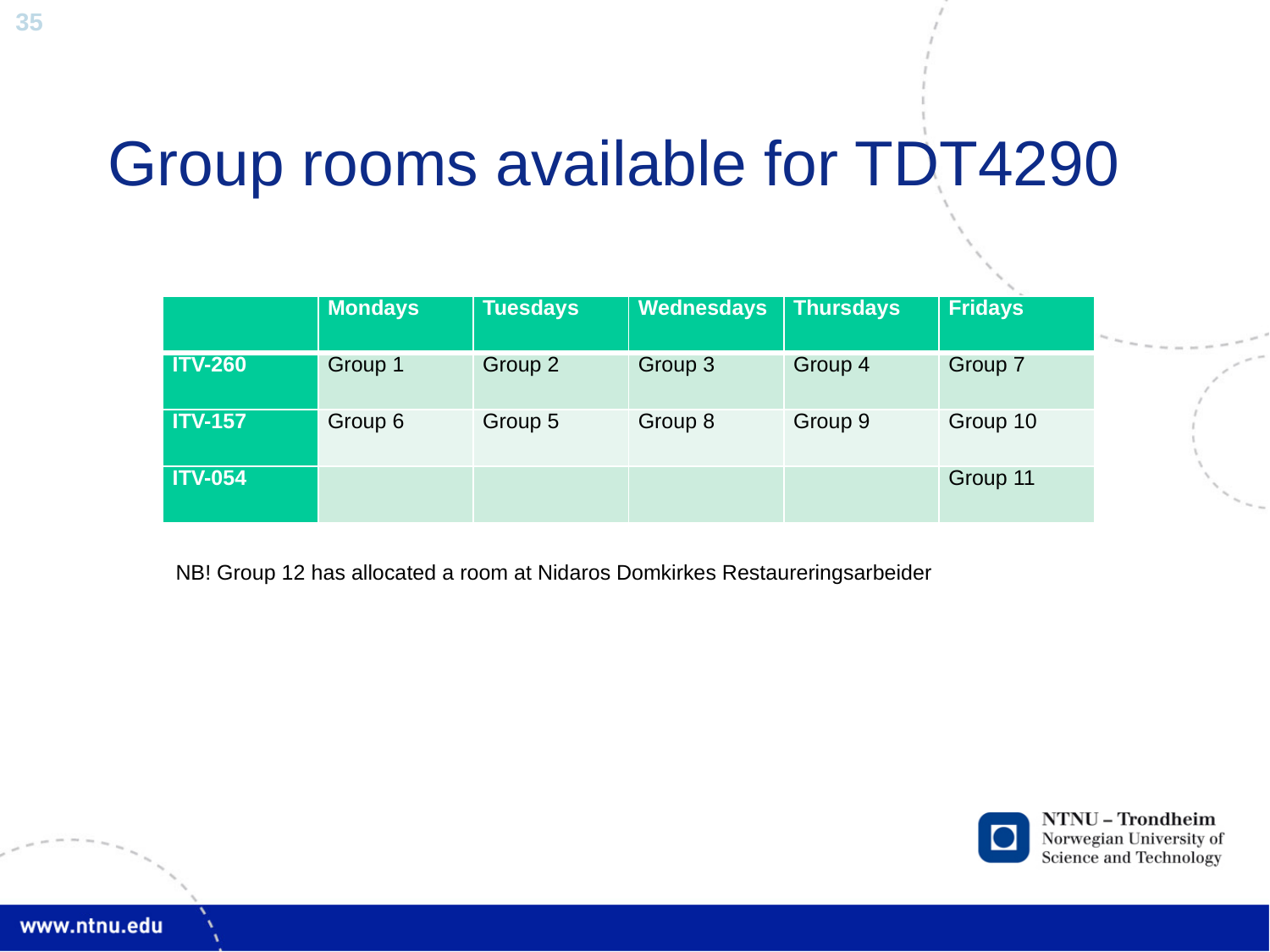

Group rooms available for TDT4290

|  | Mondays | Tuesdays | Wednesdays | Thursdays | Fridays |
| --- | --- | --- | --- | --- | --- |
| ITV-260 | Group 1 | Group 2 | Group 3 | Group 4 | Group 7 |
| ITV-157 | Group 6 | Group 5 | Group 8 | Group 9 | Group 10 |
| ITV-054 |  |  |  |  | Group 11 |
NB! Group 12 has allocated a room at Nidaros Domkirkes Restaureringsarbeider